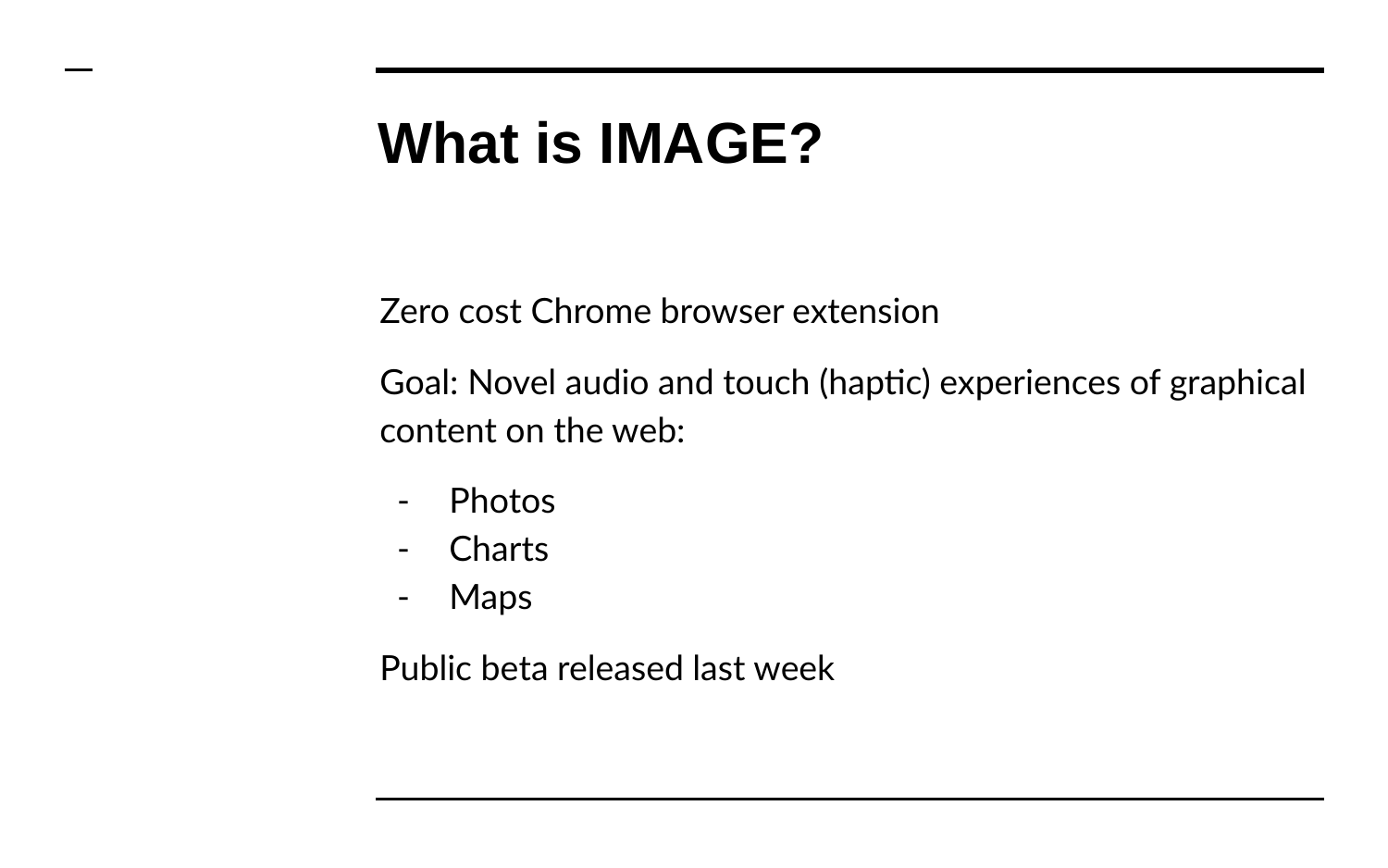

# What is IMAGE?
Zero cost Chrome browser extension
Goal: Novel audio and touch (haptic) experiences of graphical content on the web:
Photos
Charts
Maps
Public beta released last week